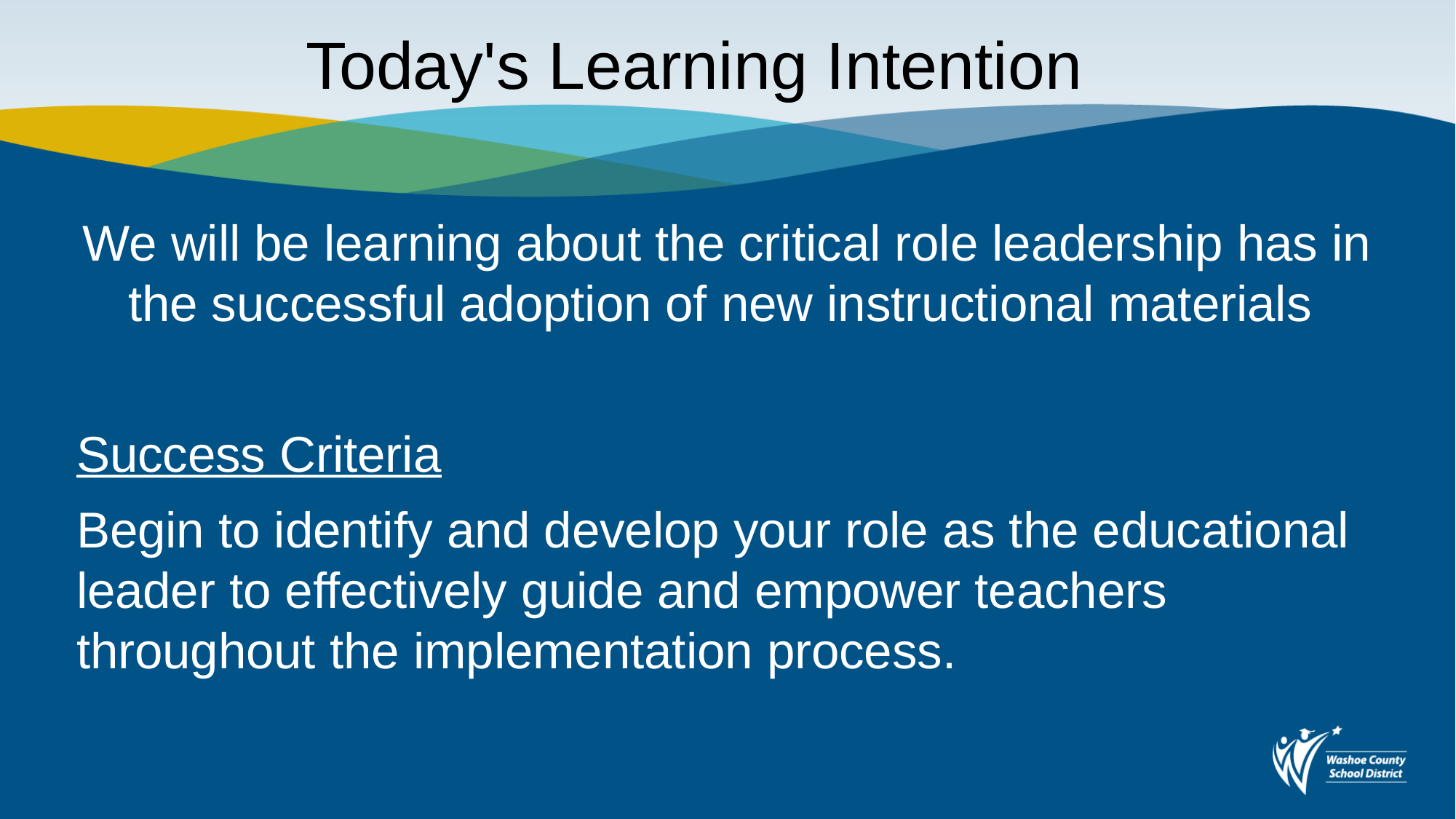

# Today's Learning Intention
We will be learning about the critical role leadership has in the successful adoption of new instructional materials

Success Criteria
Begin to identify and develop your role as the educational leader to effectively guide and empower teachers throughout the implementation process.